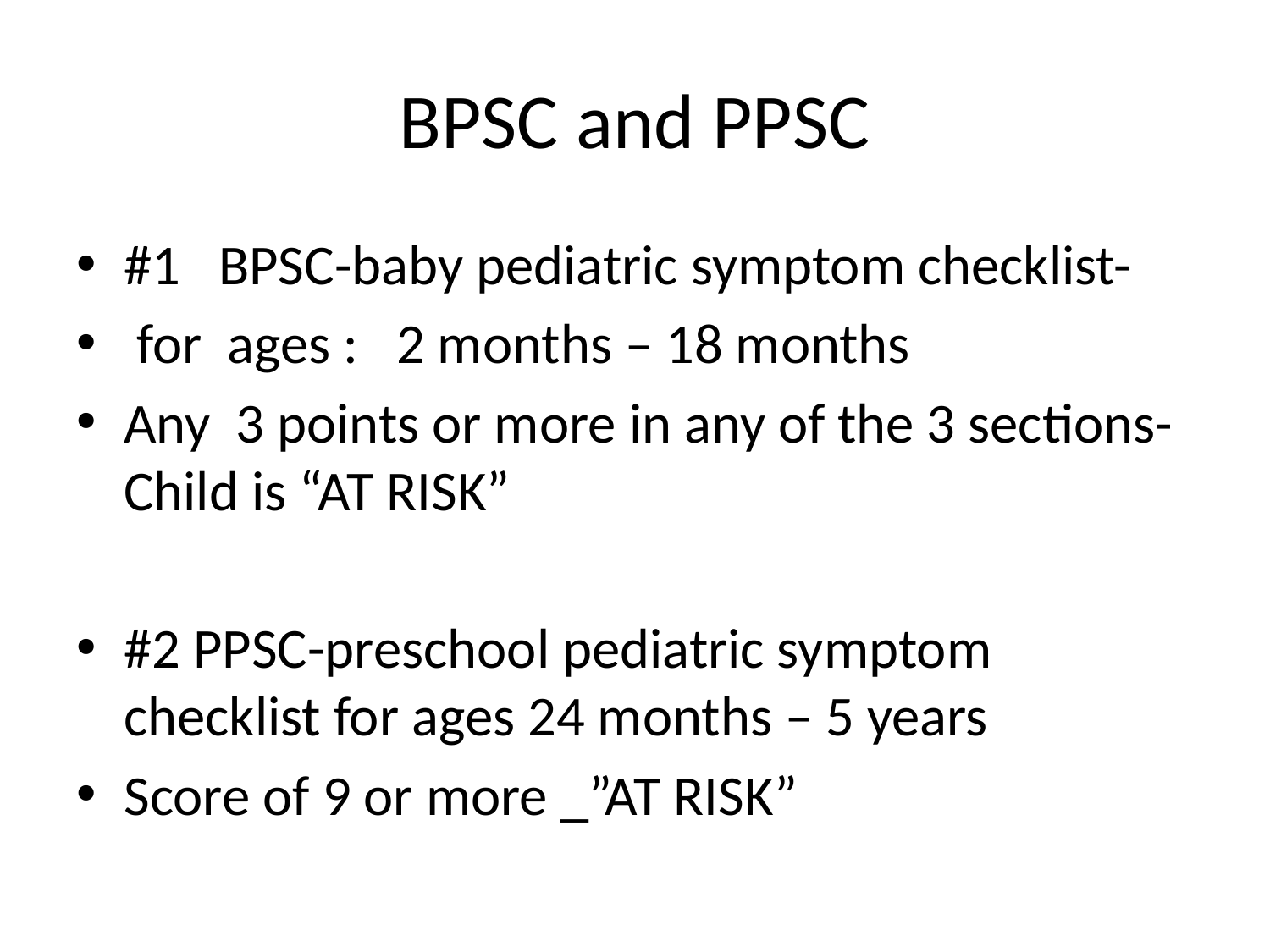

# BPSC and PPSC
#1   BPSC-baby pediatric symptom checklist-
 for  ages :   2 months – 18 months
Any  3 points or more in any of the 3 sections- Child is “AT RISK”

#2 PPSC-preschool pediatric symptom checklist for ages 24 months – 5 years
Score of 9 or more _”AT RISK”